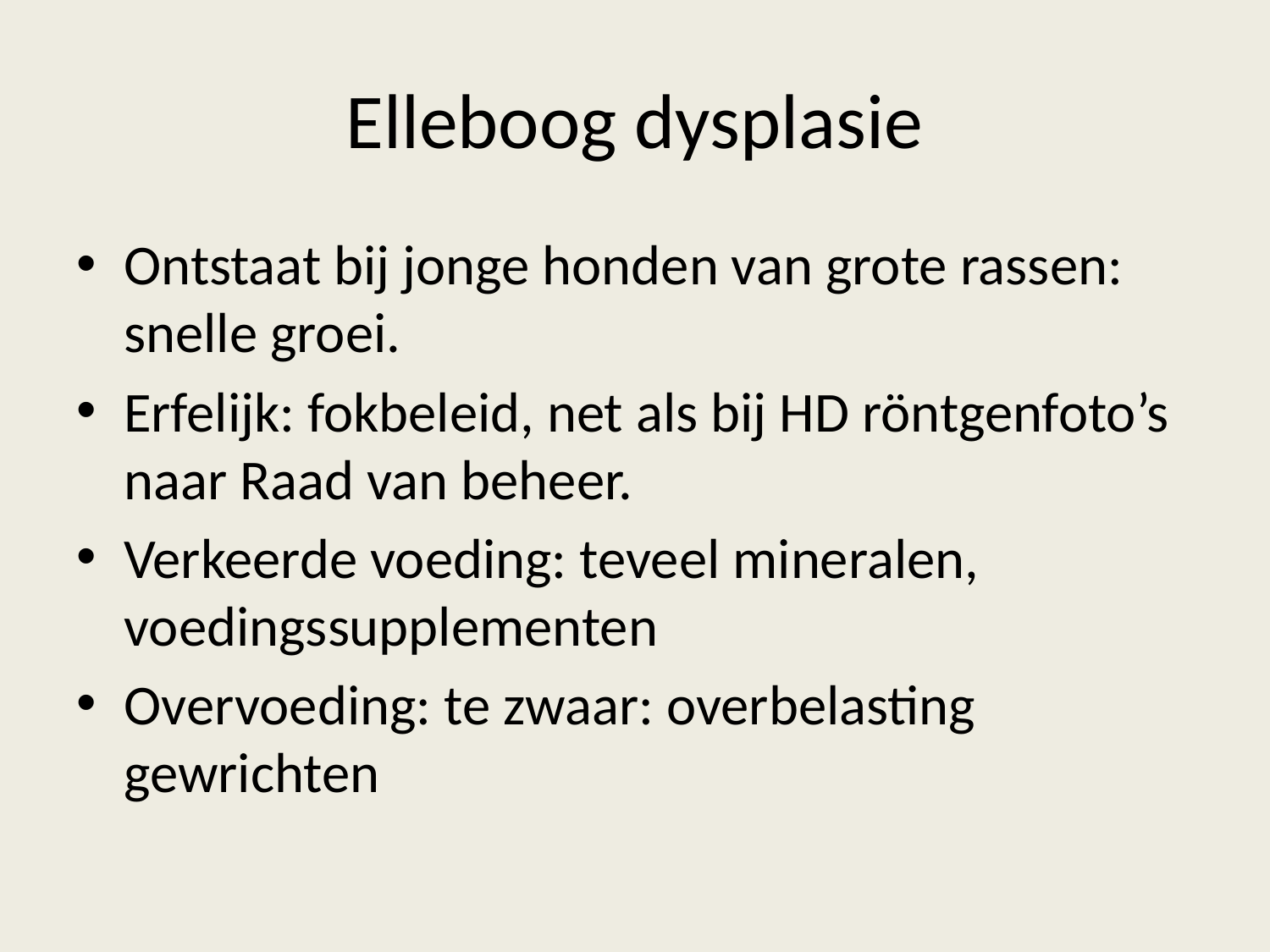

# Elleboog dysplasie
Ontstaat bij jonge honden van grote rassen: snelle groei.
Erfelijk: fokbeleid, net als bij HD röntgenfoto’s naar Raad van beheer.
Verkeerde voeding: teveel mineralen, voedingssupplementen
Overvoeding: te zwaar: overbelasting gewrichten